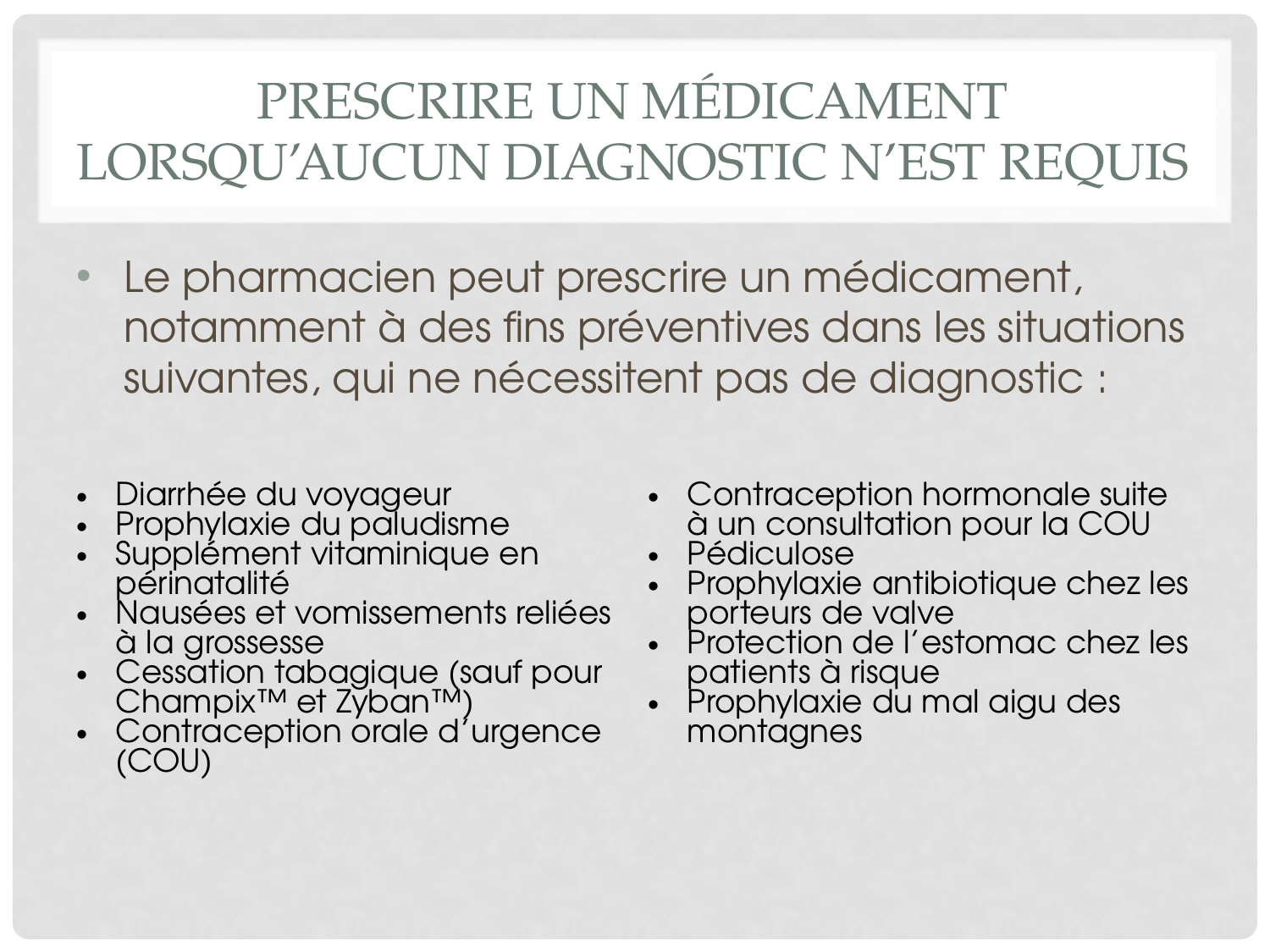

# Prescrire un médicament lorsqu’aucun diagnostic n’est requis
Le pharmacien peut prescrire un médicament, notamment à des fins préventives dans les situations suivantes, qui ne nécessitent pas de diagnostic :

| Diarrhée du voyageur Prophylaxie du paludisme Supplément vitaminique en périnatalité Nausées et vomissements reliées à la grossesse Cessation tabagique (sauf pour Champix™ et Zyban™) Contraception orale d’urgence (COU) | Contraception hormonale suite à un consultation pour la COU Pédiculose Prophylaxie antibiotique chez les porteurs de valve Protection de l’estomac chez les patients à risque Prophylaxie du mal aigu des montagnes |
| --- | --- |